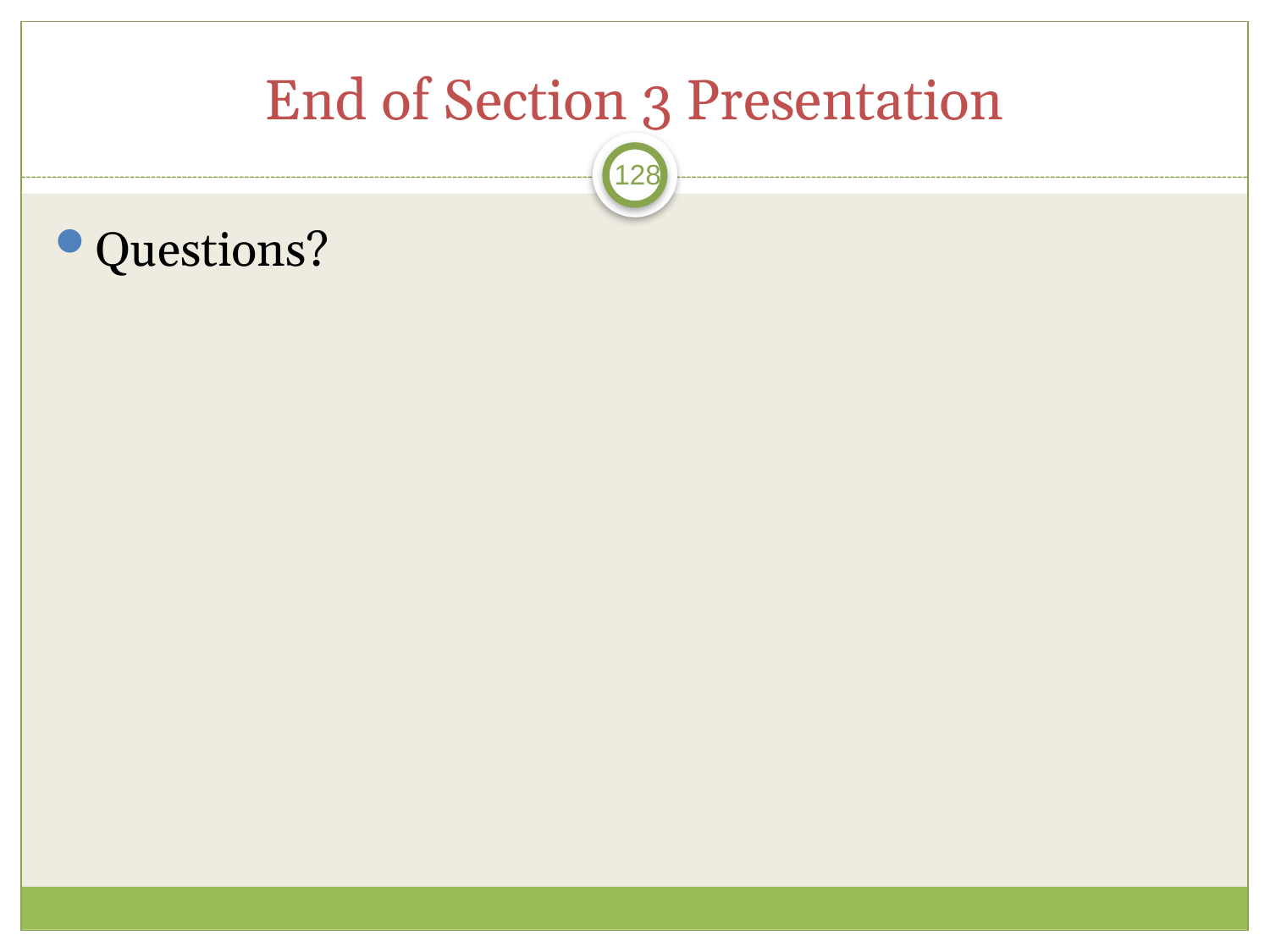

# End of Section 3 Presentation
128
Questions?